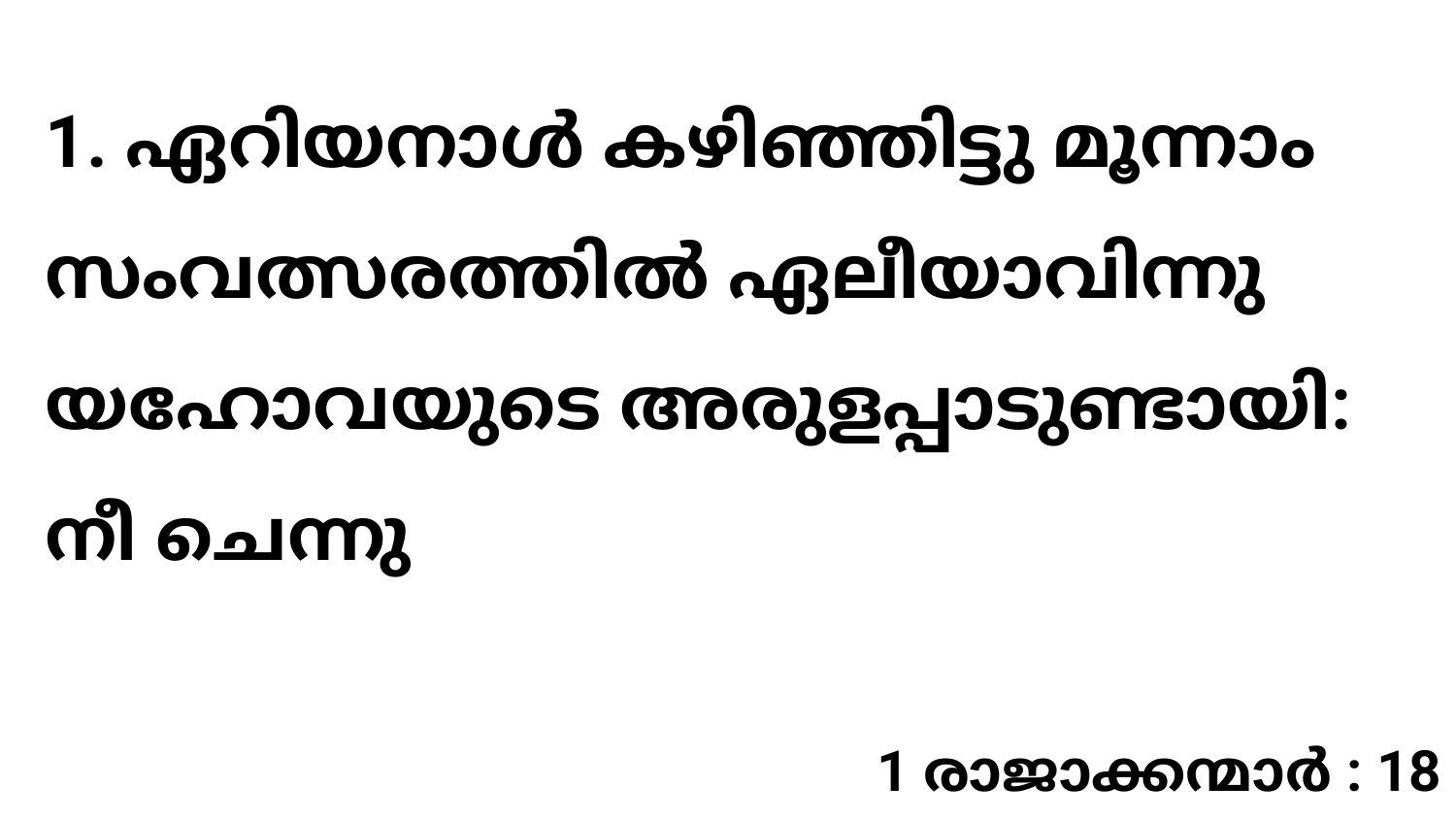

1. ഏറിയനാൾ കഴിഞ്ഞിട്ടു മൂന്നാം സംവത്സരത്തിൽ ഏലീയാവിന്നു യഹോവയുടെ അരുളപ്പാടുണ്ടായി: നീ ചെന്നു
1 രാജാക്കന്മാർ : 18